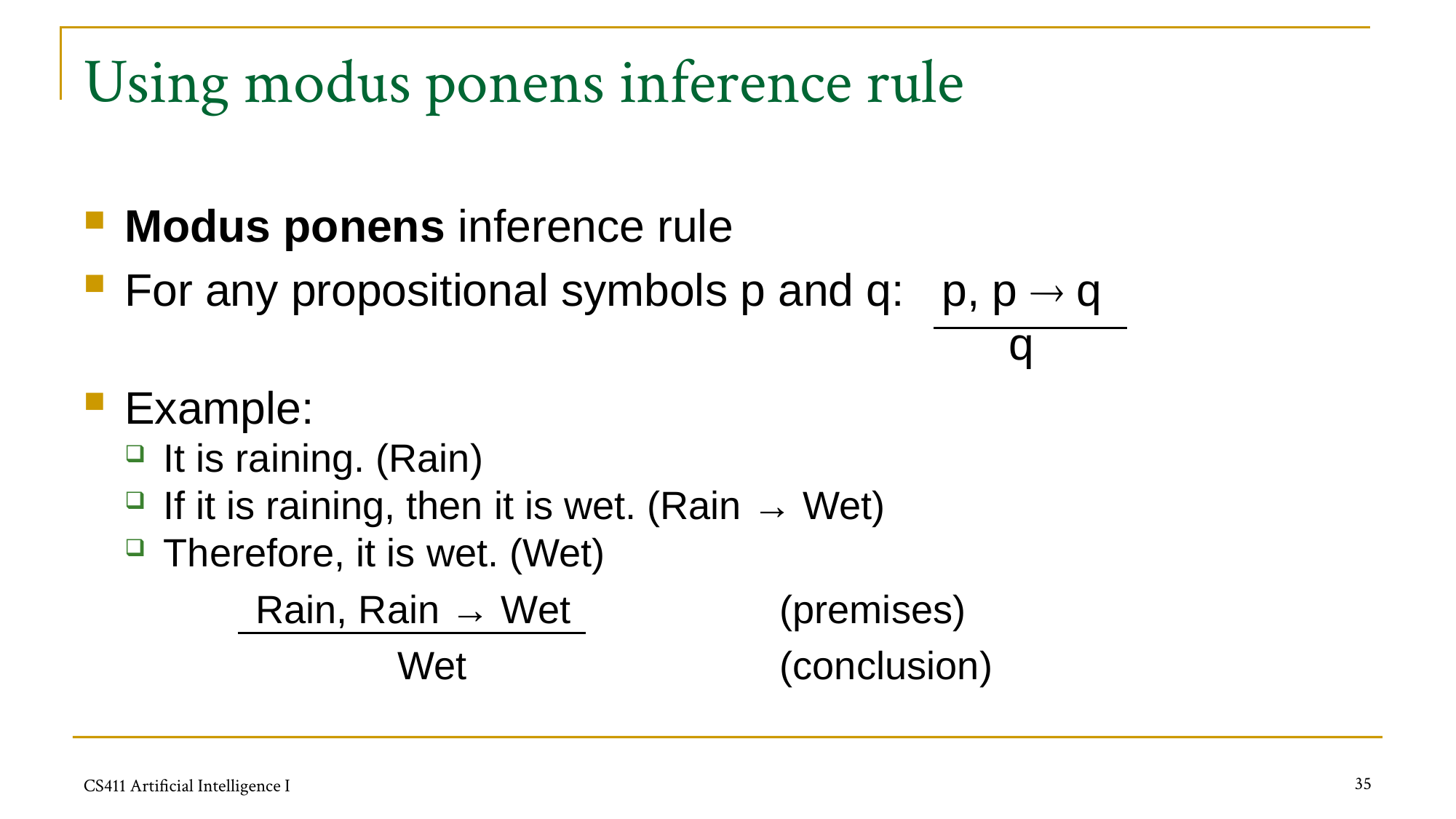

# Using modus ponens inference rule
Modus ponens inference rule
For any propositional symbols p and q:   p, p → q
	                                                                 q
Example:
It is raining. (Rain)
If it is raining, then it is wet. (Rain → Wet)
Therefore, it is wet. (Wet)
            Rain, Rain → Wet 		(premises)
	               Wet 			(conclusion)

35
CS411 Artificial Intelligence I